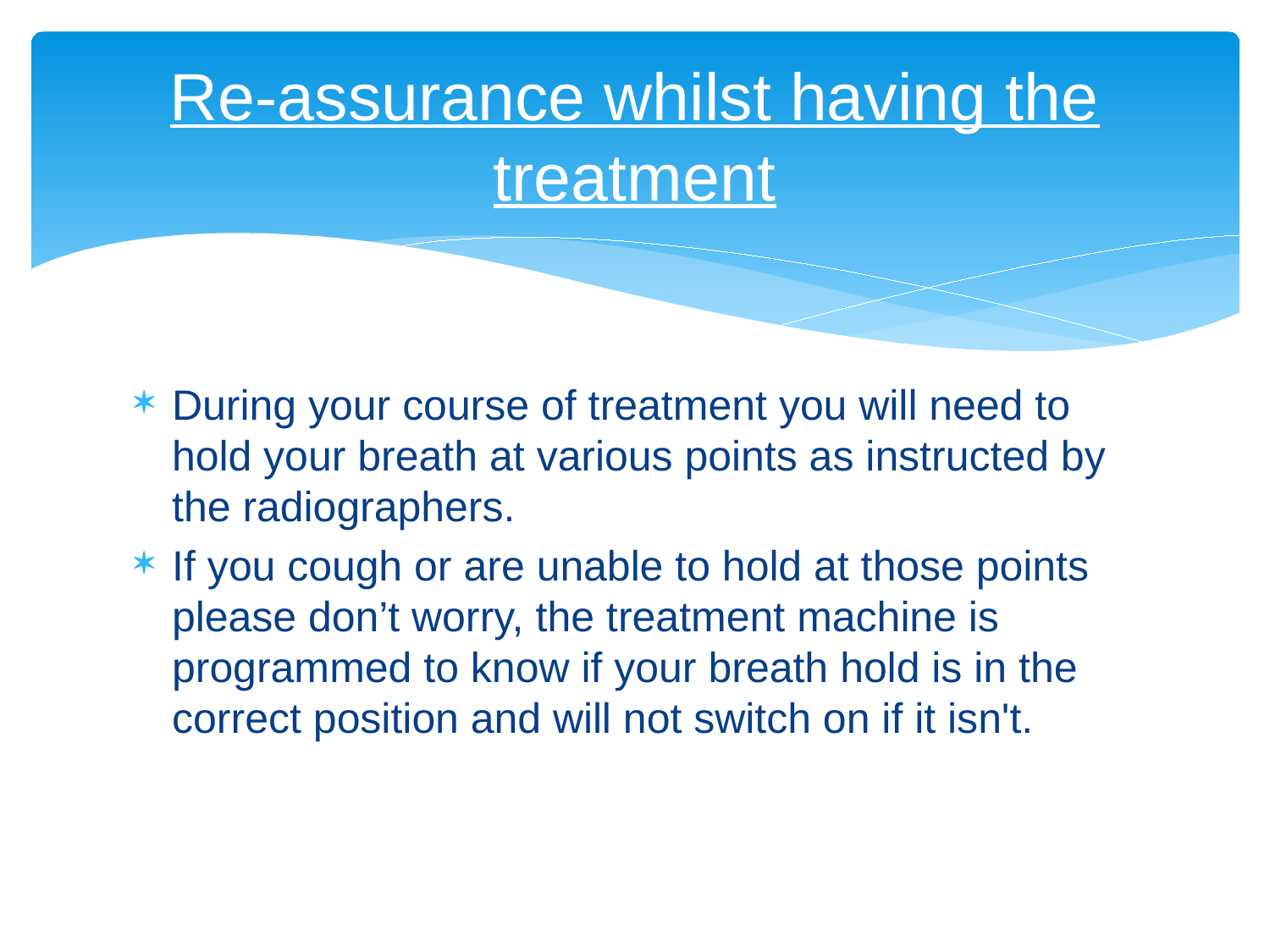

# Re-assurance whilst having the treatment
During your course of treatment you will need to hold your breath at various points as instructed by the radiographers.
If you cough or are unable to hold at those points please don’t worry, the treatment machine is programmed to know if your breath hold is in the correct position and will not switch on if it isn't.